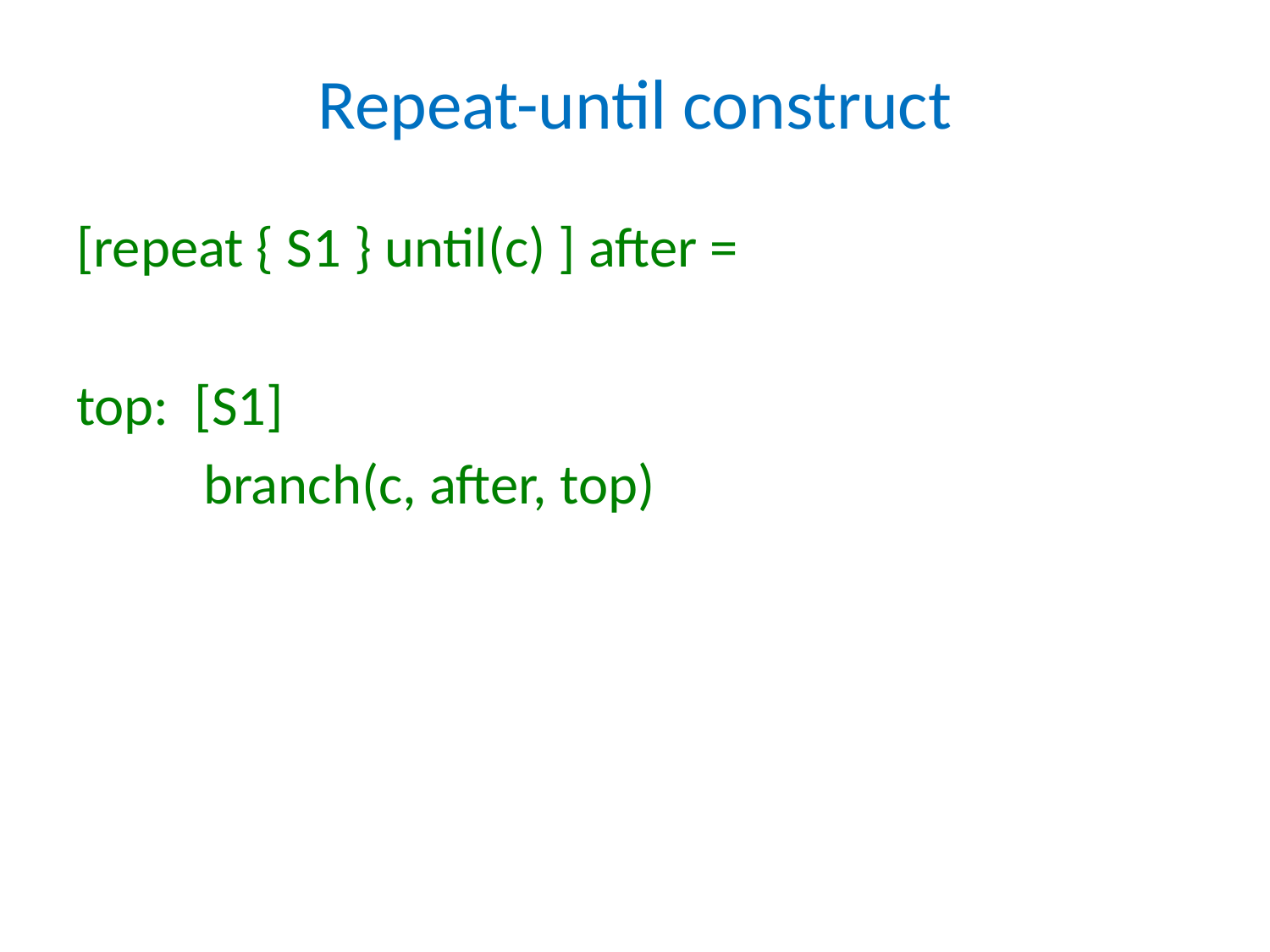

# Repeat-until construct
[repeat { S1 } until(c) ] after =

top:  [S1]
 	branch(c, after, top)